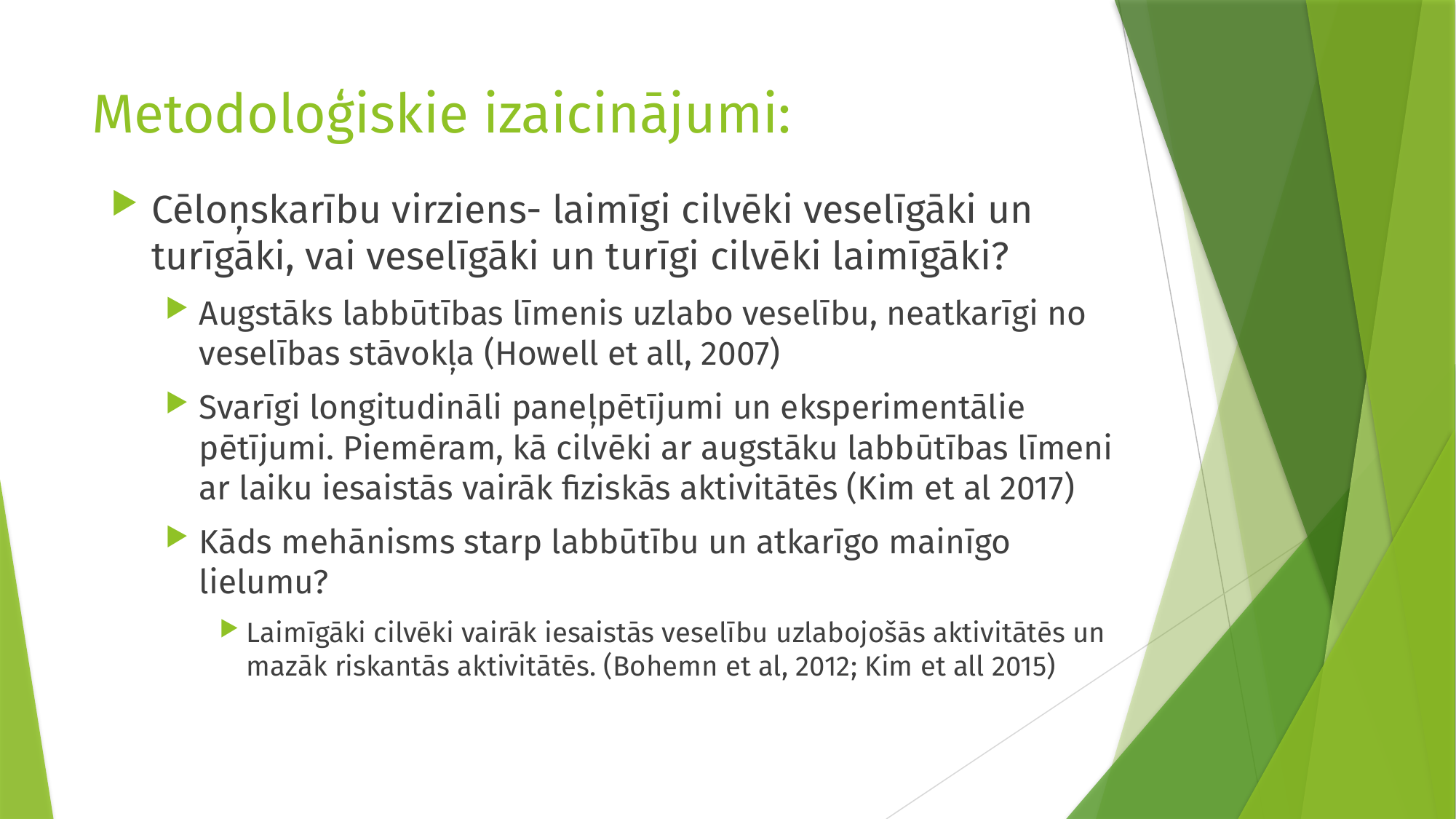

# Metodoloģiskie izaicinājumi:
Cēloņskarību virziens- laimīgi cilvēki veselīgāki un turīgāki, vai veselīgāki un turīgi cilvēki laimīgāki?
Augstāks labbūtības līmenis uzlabo veselību, neatkarīgi no veselības stāvokļa (Howell et all, 2007)
Svarīgi longitudināli paneļpētījumi un eksperimentālie pētījumi. Piemēram, kā cilvēki ar augstāku labbūtības līmeni ar laiku iesaistās vairāk fiziskās aktivitātēs (Kim et al 2017)
Kāds mehānisms starp labbūtību un atkarīgo mainīgo lielumu?
Laimīgāki cilvēki vairāk iesaistās veselību uzlabojošās aktivitātēs un mazāk riskantās aktivitātēs. (Bohemn et al, 2012; Kim et all 2015)